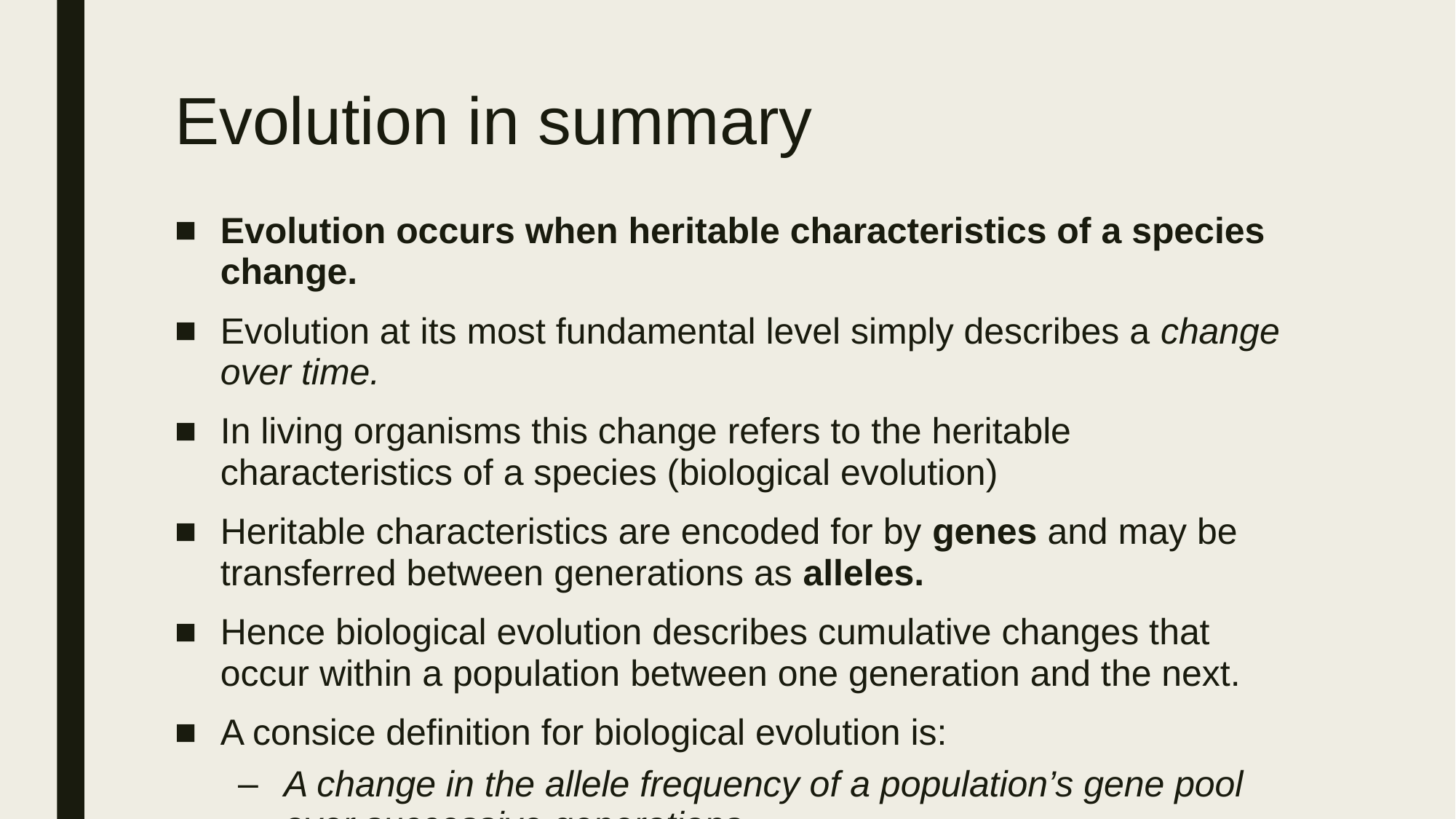

# Evolution in summary
Evolution occurs when heritable characteristics of a species change.
Evolution at its most fundamental level simply describes a change over time.
In living organisms this change refers to the heritable characteristics of a species (biological evolution)
Heritable characteristics are encoded for by genes and may be transferred between generations as alleles.
Hence biological evolution describes cumulative changes that occur within a population between one generation and the next.
A consice definition for biological evolution is:
A change in the allele frequency of a population’s gene pool over successive generations.